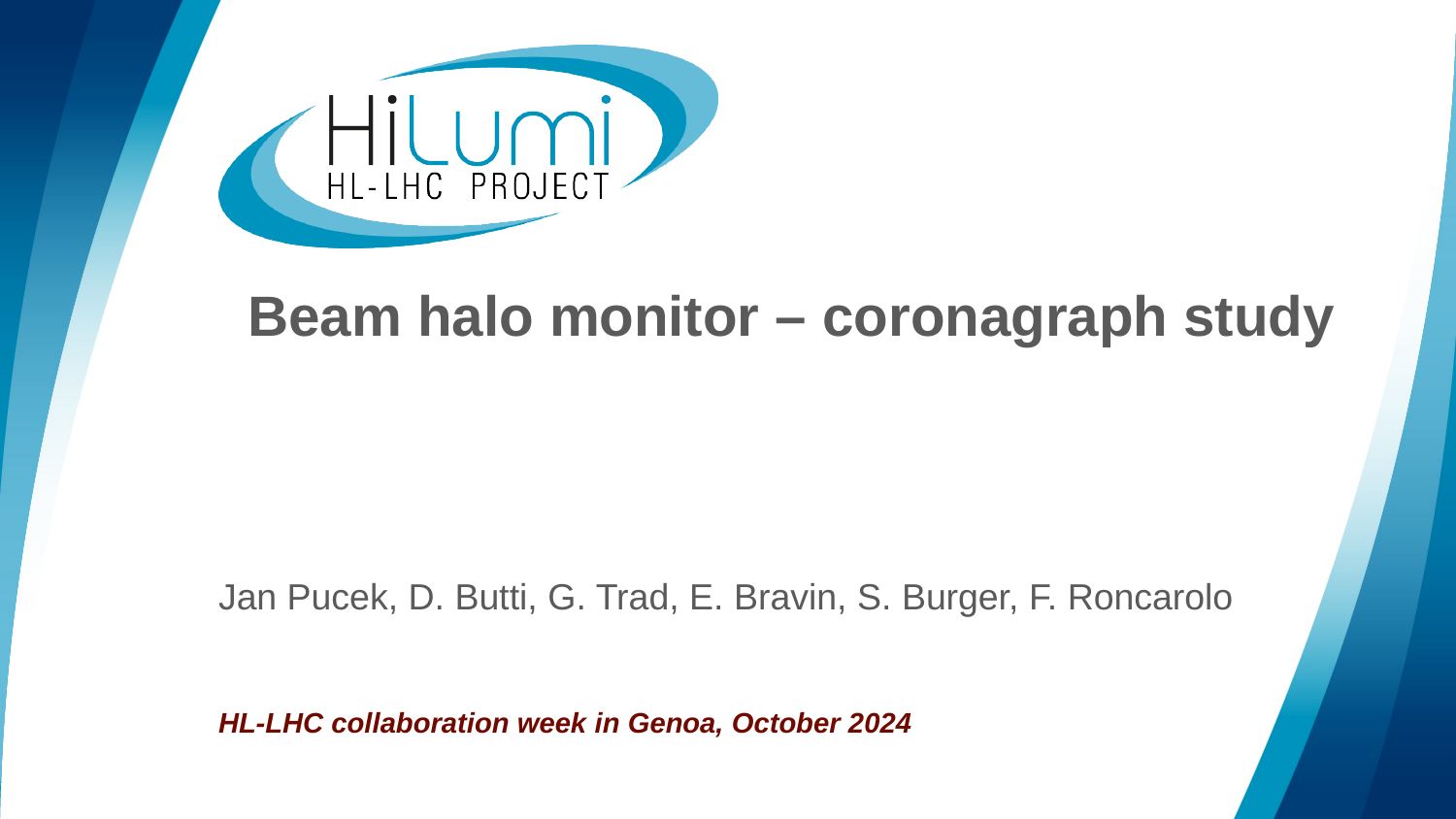

# Beam halo monitor – coronagraph study
Jan Pucek, D. Butti, G. Trad, E. Bravin, S. Burger, F. Roncarolo
HL-LHC collaboration week in Genoa, October 2024